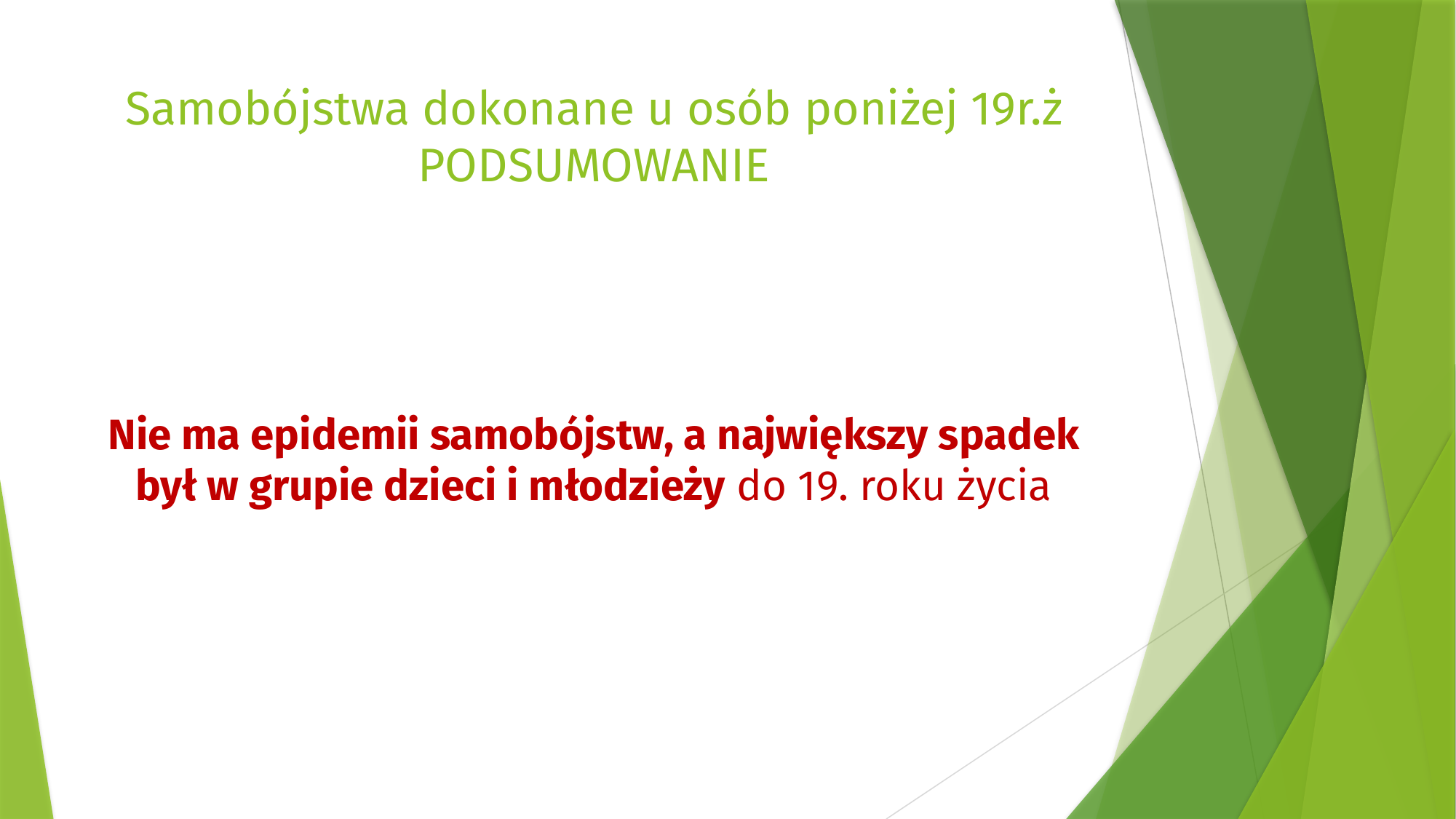

# Samobójstwa dokonane u osób poniżej 19r.ż PODSUMOWANIE

Nie ma epidemii samobójstw, a największy spadek był w grupie dzieci i młodzieży do 19. roku życia